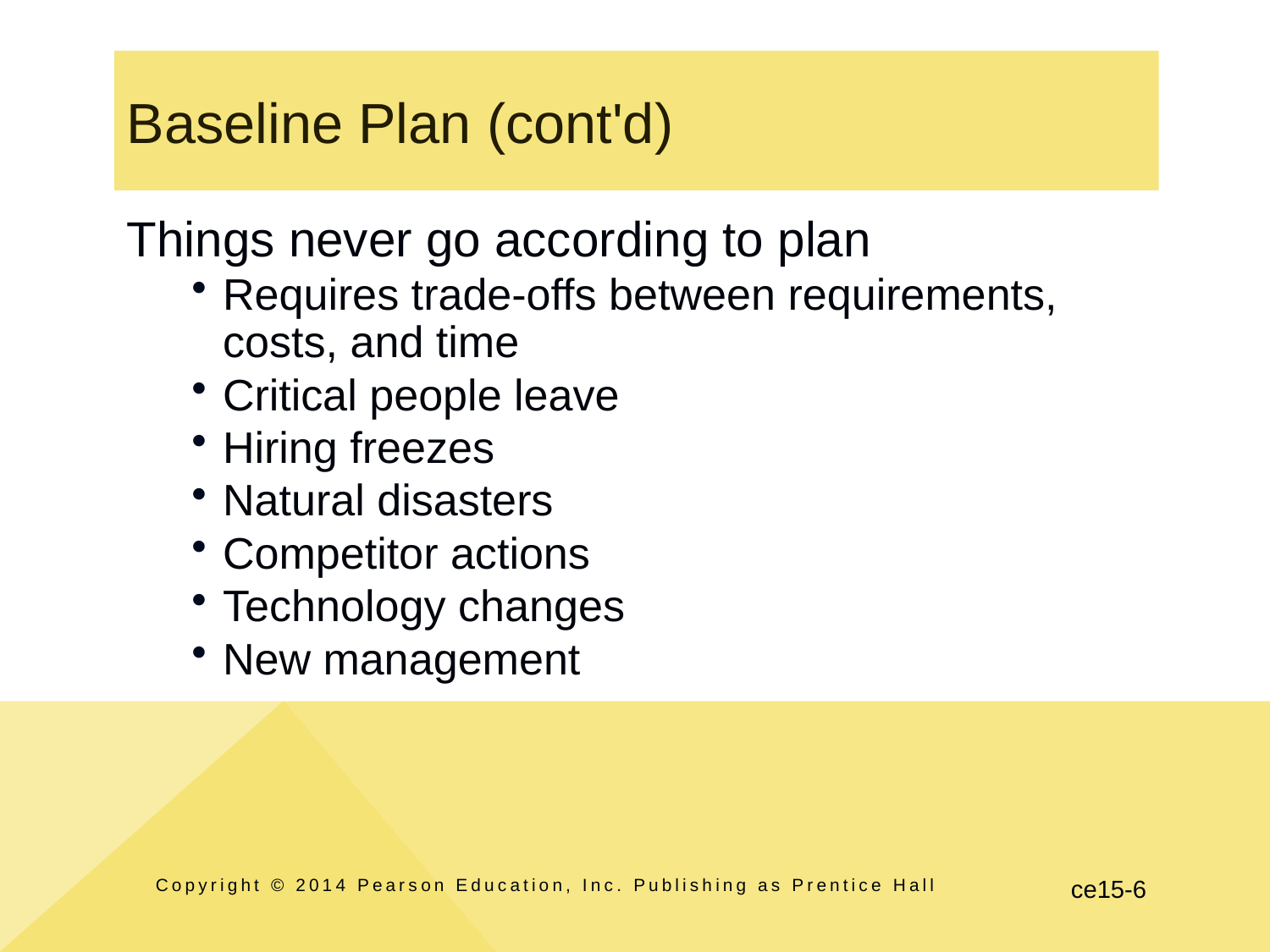

# Baseline Plan (cont'd)
Things never go according to plan
Requires trade-offs between requirements, costs, and time
Critical people leave
Hiring freezes
Natural disasters
Competitor actions
Technology changes
New management

Copyright © 2014 Pearson Education, Inc. Publishing as Prentice Hall